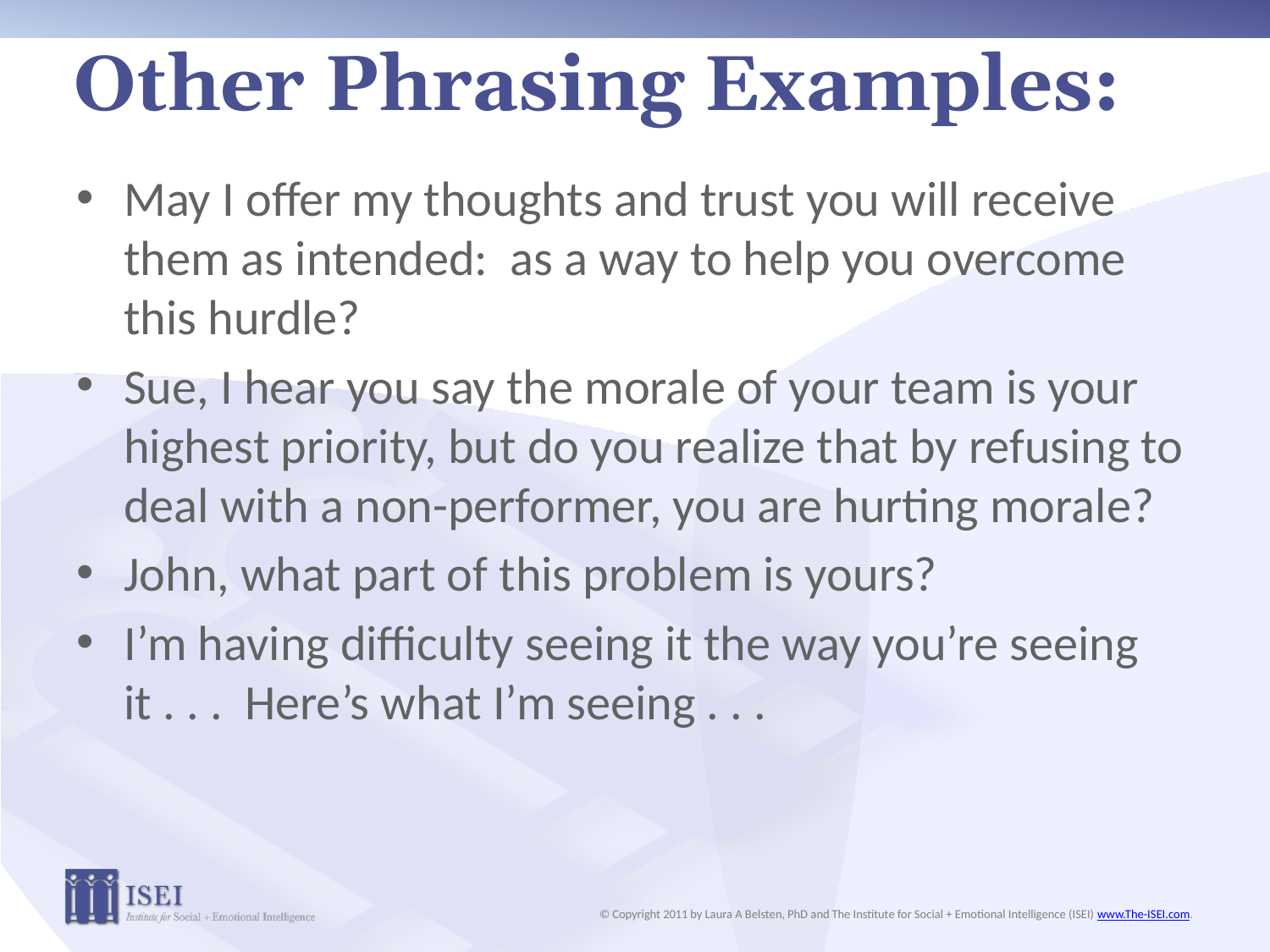

# Other Phrasing Examples:
May I offer my thoughts and trust you will receive them as intended:  as a way to help you overcome this hurdle?
Sue, I hear you say the morale of your team is your highest priority, but do you realize that by refusing to deal with a non-performer, you are hurting morale?
John, what part of this problem is yours?
I’m having difficulty seeing it the way you’re seeing it . . .  Here’s what I’m seeing . . .